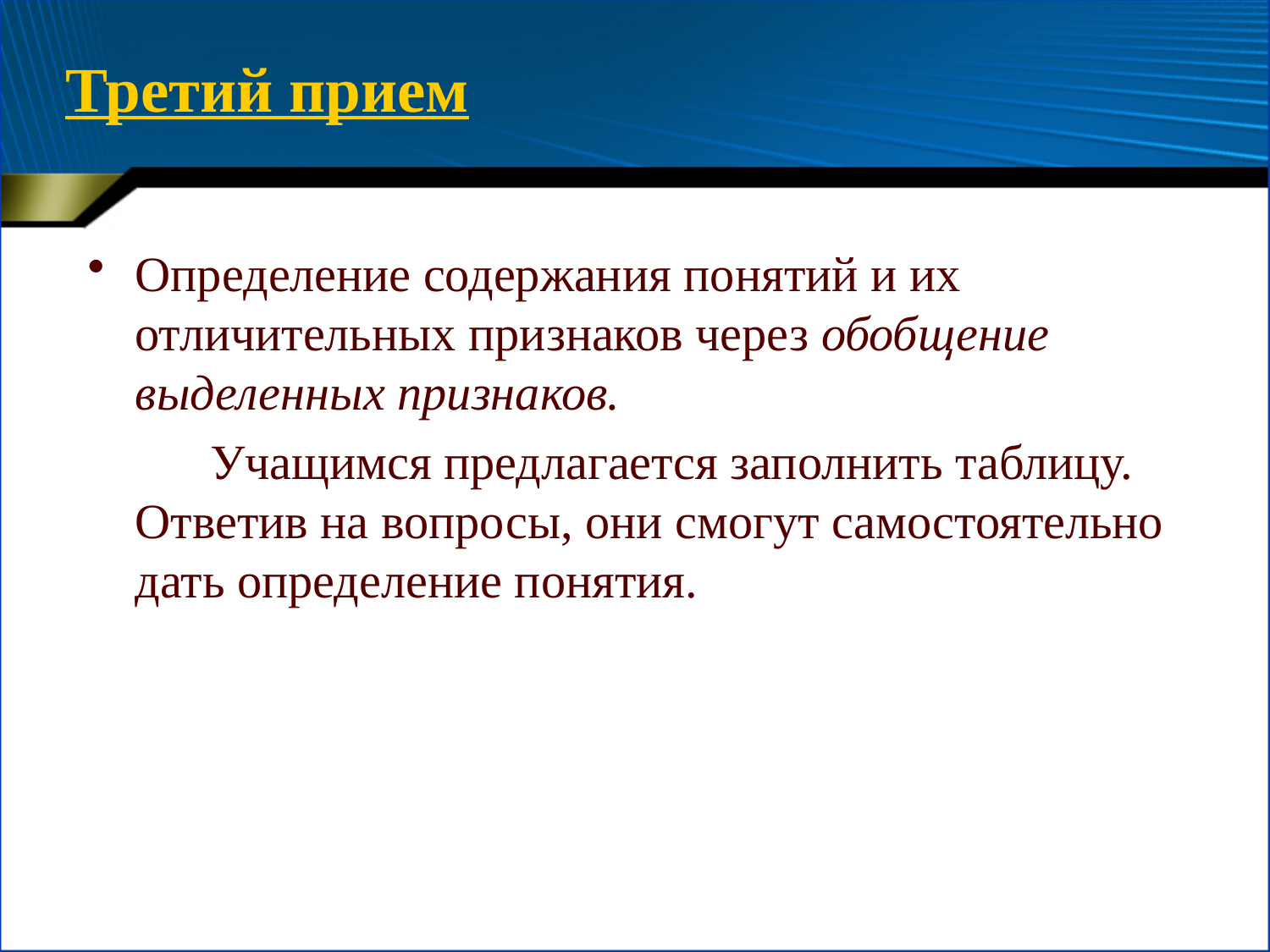

# Третий прием
Определение содержания понятий и их отличительных признаков через обобщение выделенных признаков.
          Учащимся предлагается заполнить таблицу. Ответив на вопросы, они смогут самостоятельно дать определение понятия.